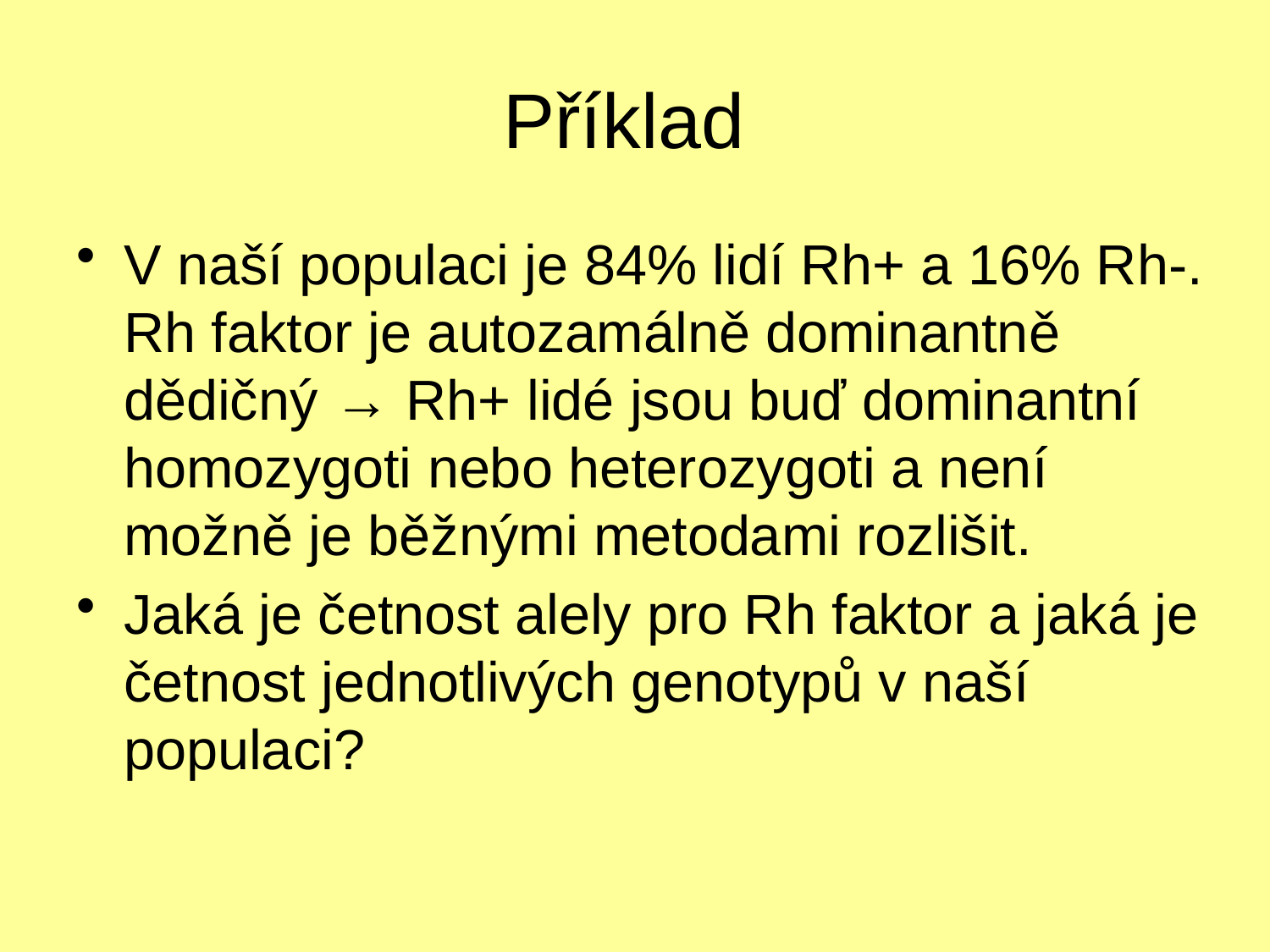

# Příklad
V naší populaci je 84% lidí Rh+ a 16% Rh-. Rh faktor je autozamálně dominantně dědičný → Rh+ lidé jsou buď dominantní homozygoti nebo heterozygoti a není možně je běžnými metodami rozlišit.
Jaká je četnost alely pro Rh faktor a jaká je četnost jednotlivých genotypů v naší populaci?